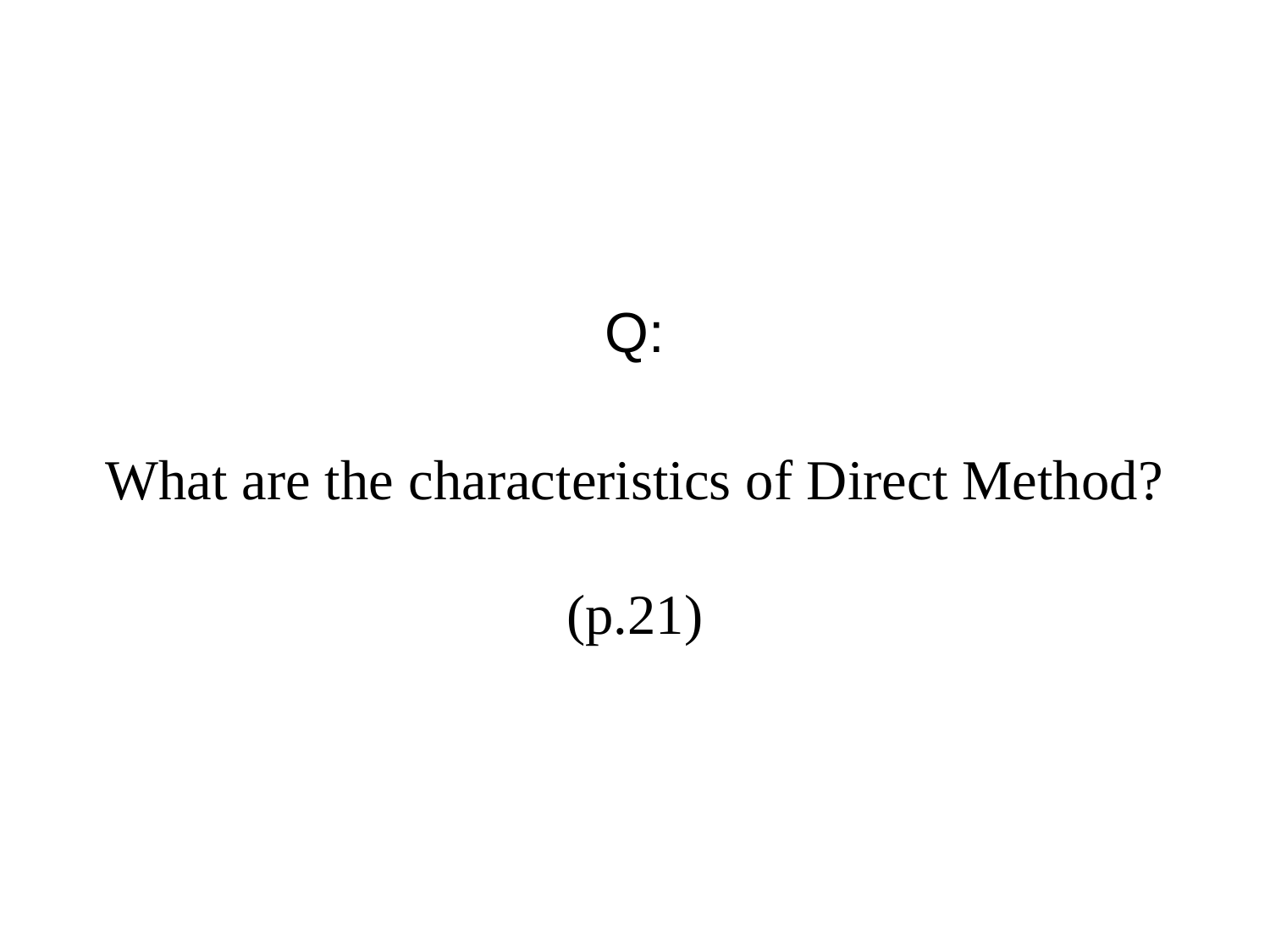

Q:
What are the characteristics of Direct Method? (p.21)